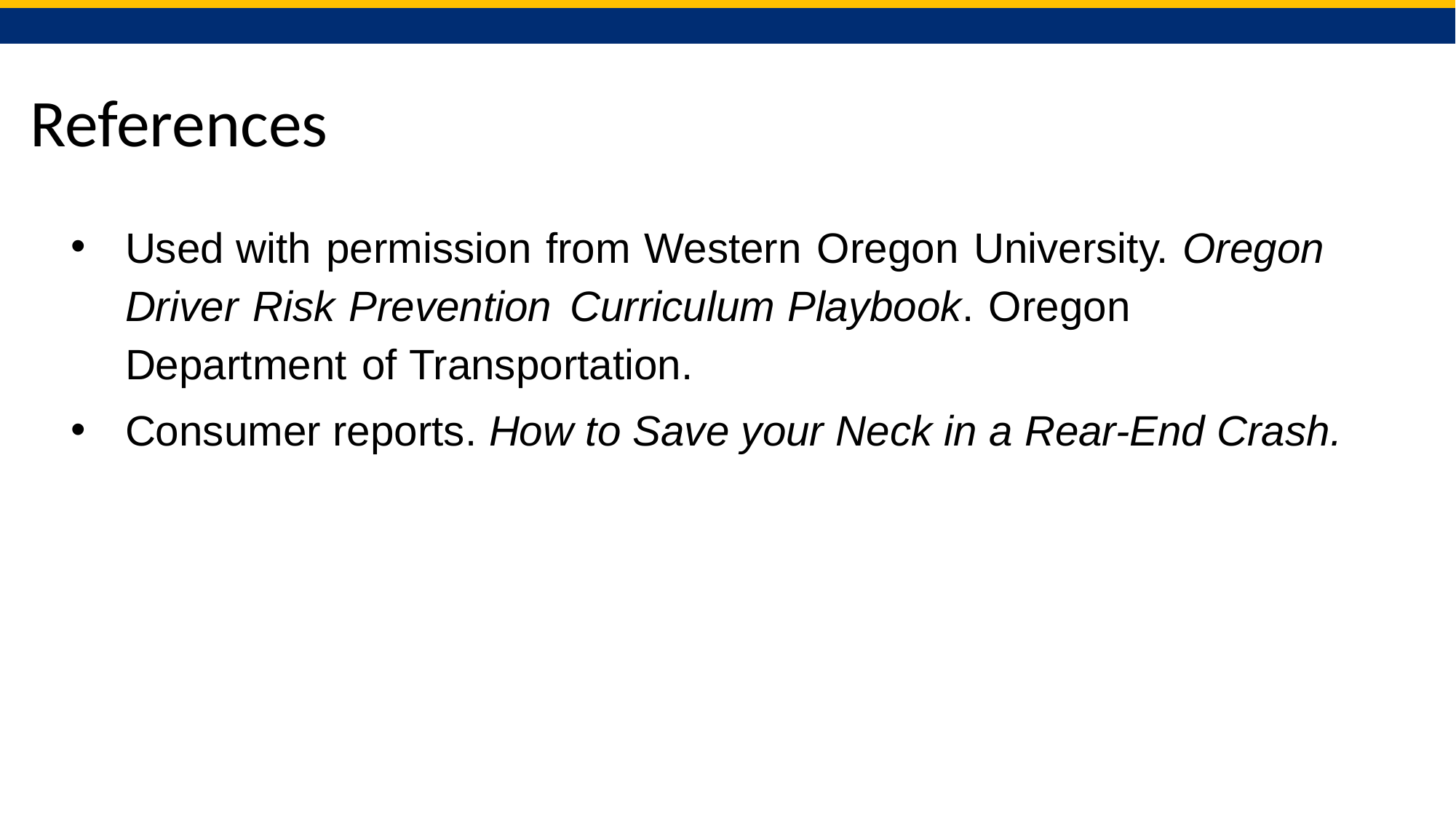

# References
Used with permission from Western Oregon University. Oregon Driver Risk Prevention Curriculum Playbook. Oregon Department of Transportation.
Consumer reports. How to Save your Neck in a Rear-End Crash.